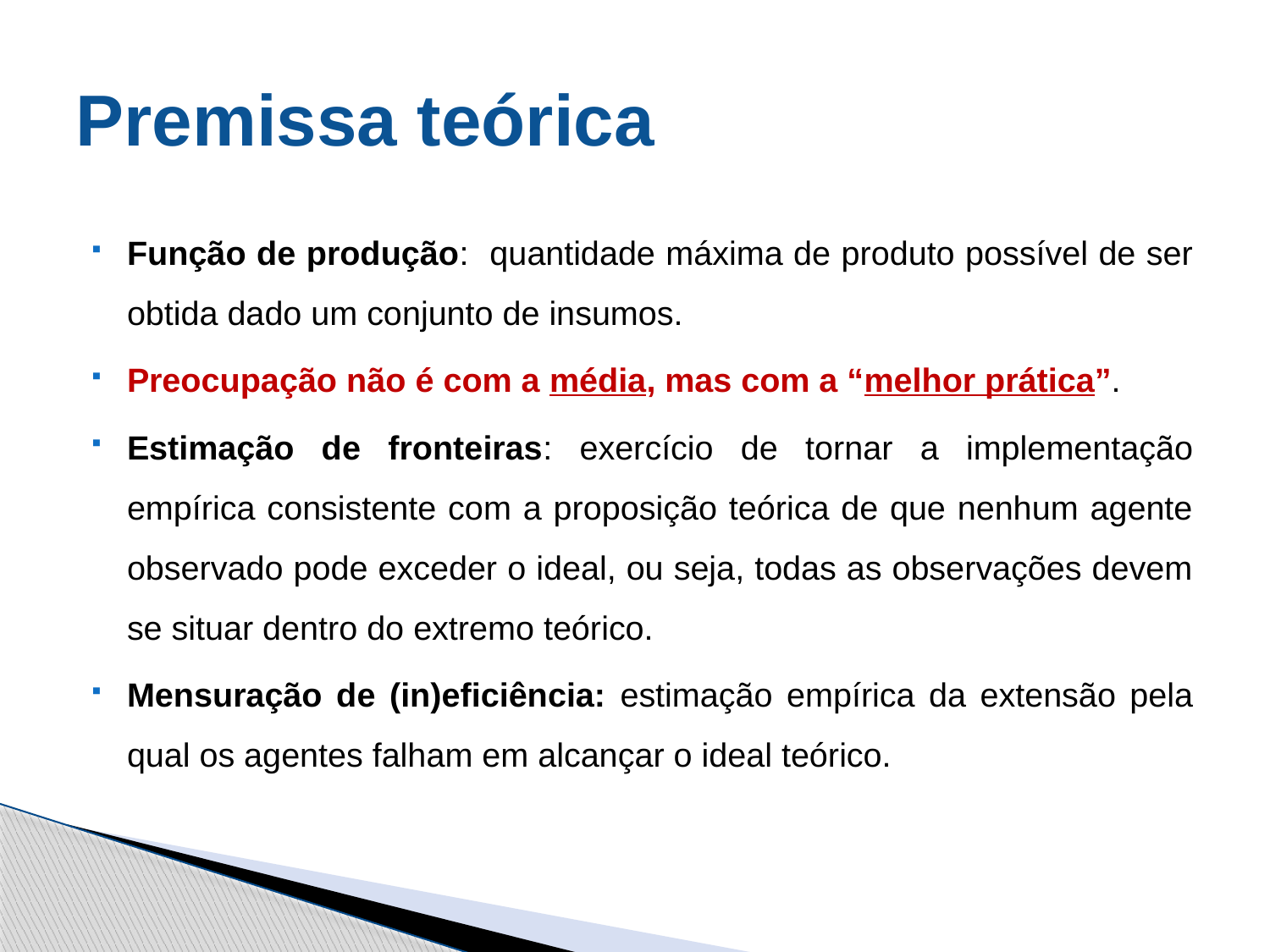

# Premissa teórica
Função de produção:  quantidade máxima de produto possível de ser obtida dado um conjunto de insumos.
Preocupação não é com a média, mas com a “melhor prática”.
Estimação de fronteiras: exercício de tornar a implementação empírica consistente com a proposição teórica de que nenhum agente observado pode exceder o ideal, ou seja, todas as observações devem se situar dentro do extremo teórico.
Mensuração de (in)eficiência: estimação empírica da extensão pela qual os agentes falham em alcançar o ideal teórico.